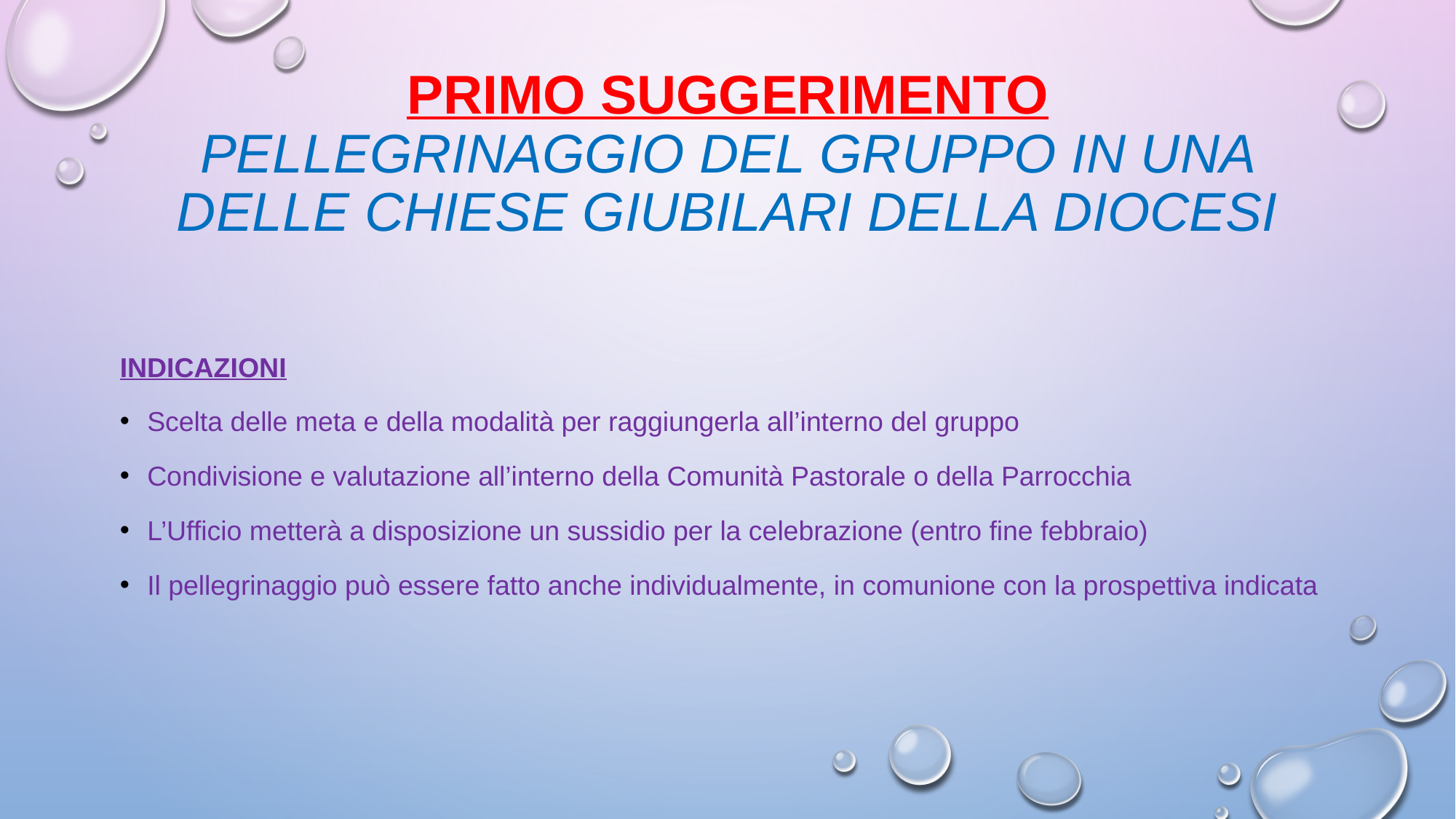

# PRIMO SUGGERIMENTO PELLEGRINAGGIO DEL GRUPPo IN UNA DELLE CHIESE GIUBILARI DELLA DIOCESI
INDICAZIONI
Scelta delle meta e della modalità per raggiungerla all’interno del gruppo
Condivisione e valutazione all’interno della Comunità Pastorale o della Parrocchia
L’Ufficio metterà a disposizione un sussidio per la celebrazione (entro fine febbraio)
Il pellegrinaggio può essere fatto anche individualmente, in comunione con la prospettiva indicata